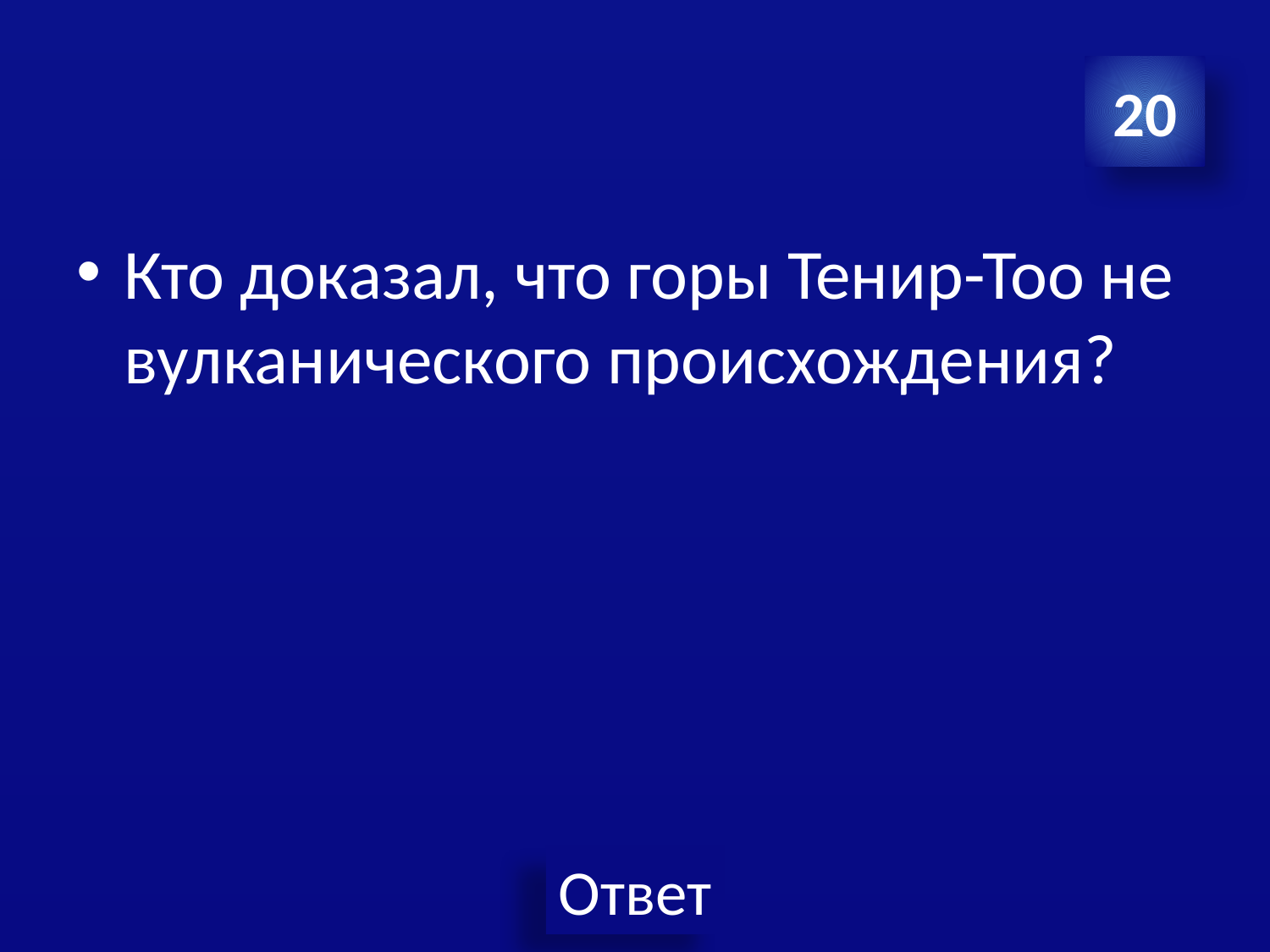

#
20
Кто доказал, что горы Тенир-Тоо не вулканического происхождения?